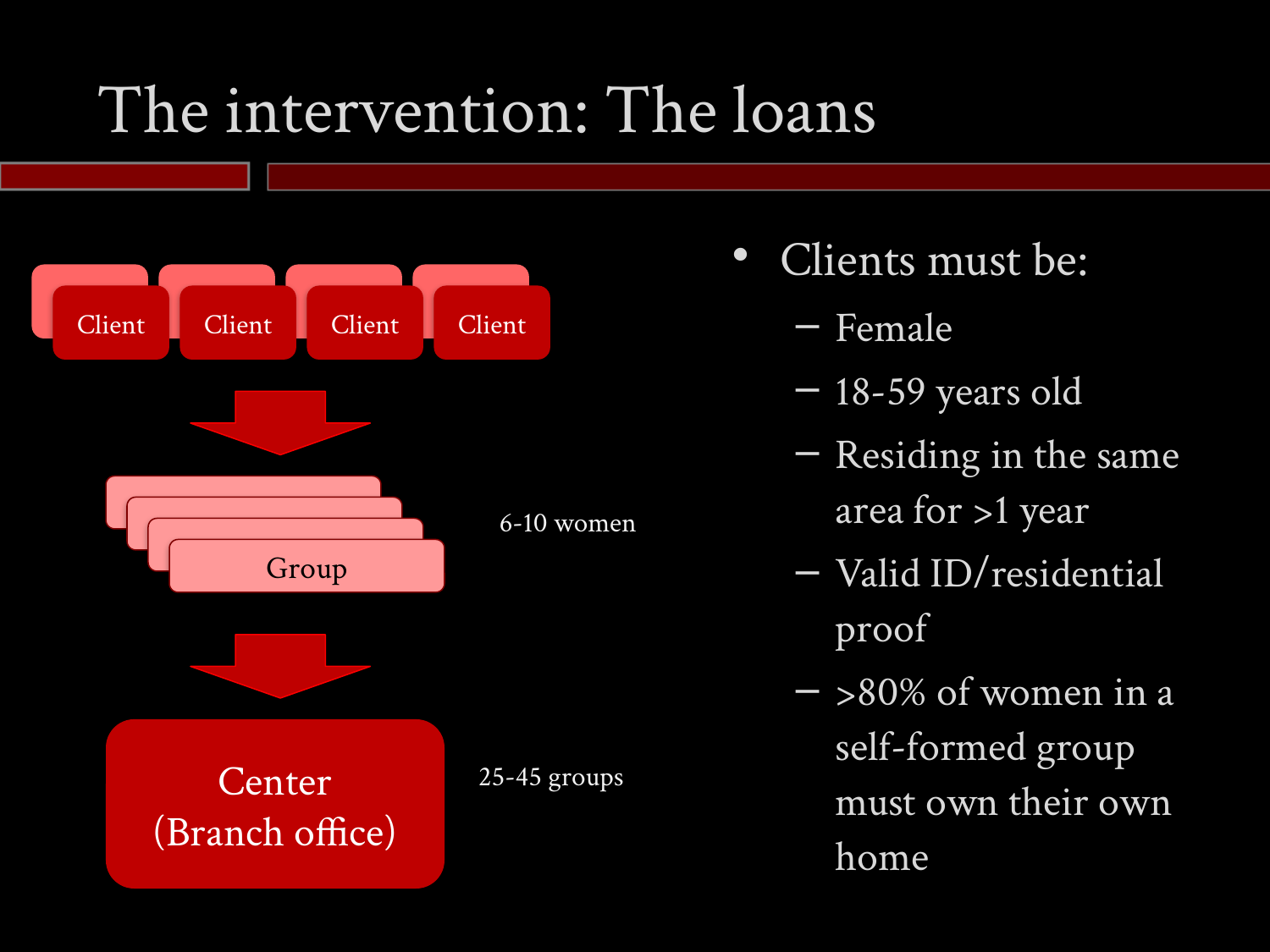

# The intervention: The loans
Clients must be:
Female
18-59 years old
Residing in the same area for >1 year
Valid ID/residential proof
>80% of women in a self-formed group must own their own home
Client
Client
Client
Client
Client
Client
Client
Client

6-10 women

Group

Center
(Branch office)
25-45 groups